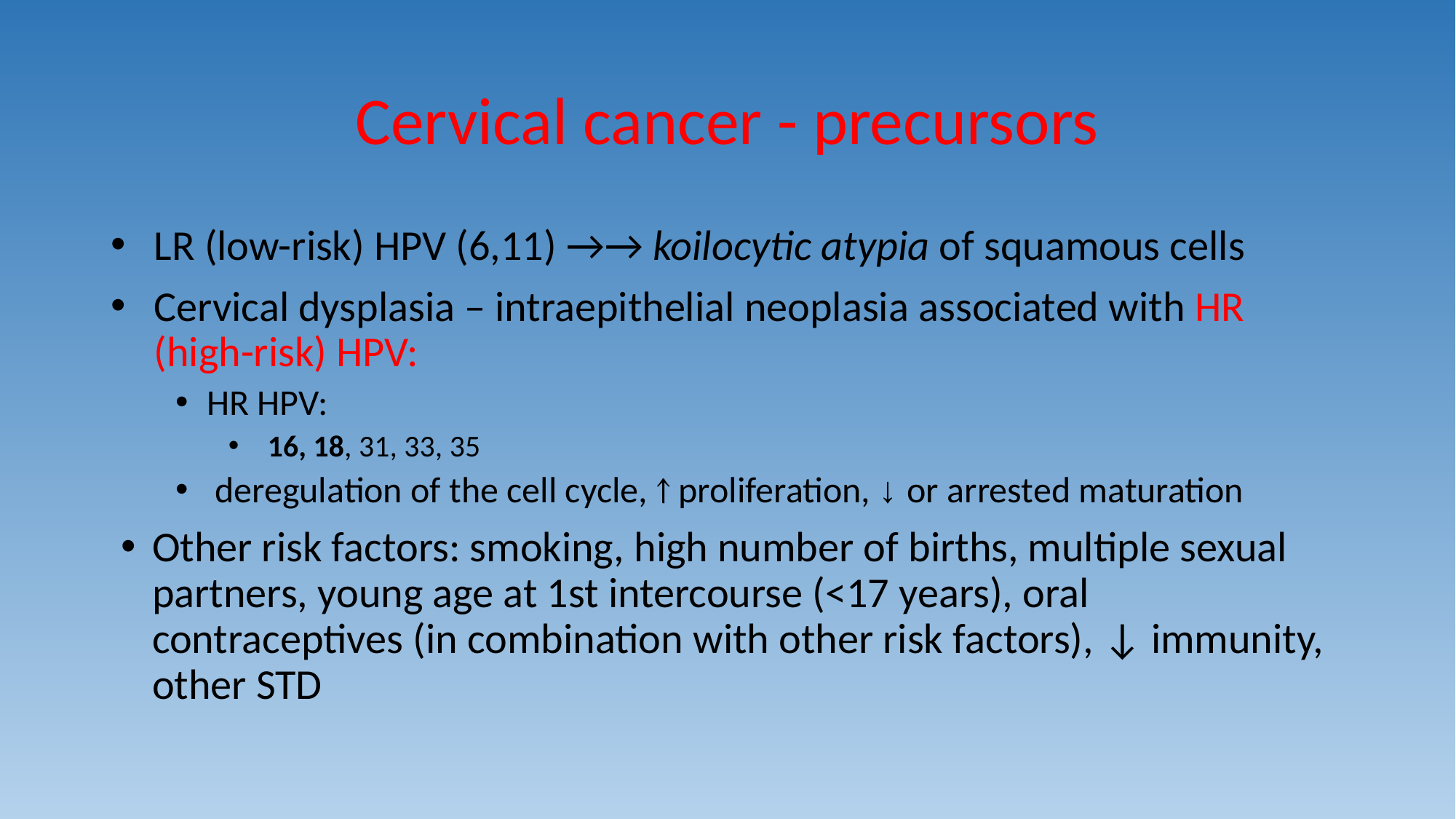

# Cervical cancer - precursors
LR (low-risk) HPV (6,11) →→ koilocytic atypia of squamous cells
Cervical dysplasia – intraepithelial neoplasia associated with HR (high-risk) HPV:
HR HPV:
 16, 18, 31, 33, 35
 deregulation of the cell cycle, ↑ proliferation, ↓ or arrested maturation
Other risk factors: smoking, high number of births, multiple sexual partners, young age at 1st intercourse (˂17 years), oral contraceptives (in combination with other risk factors), ↓ immunity, other STD